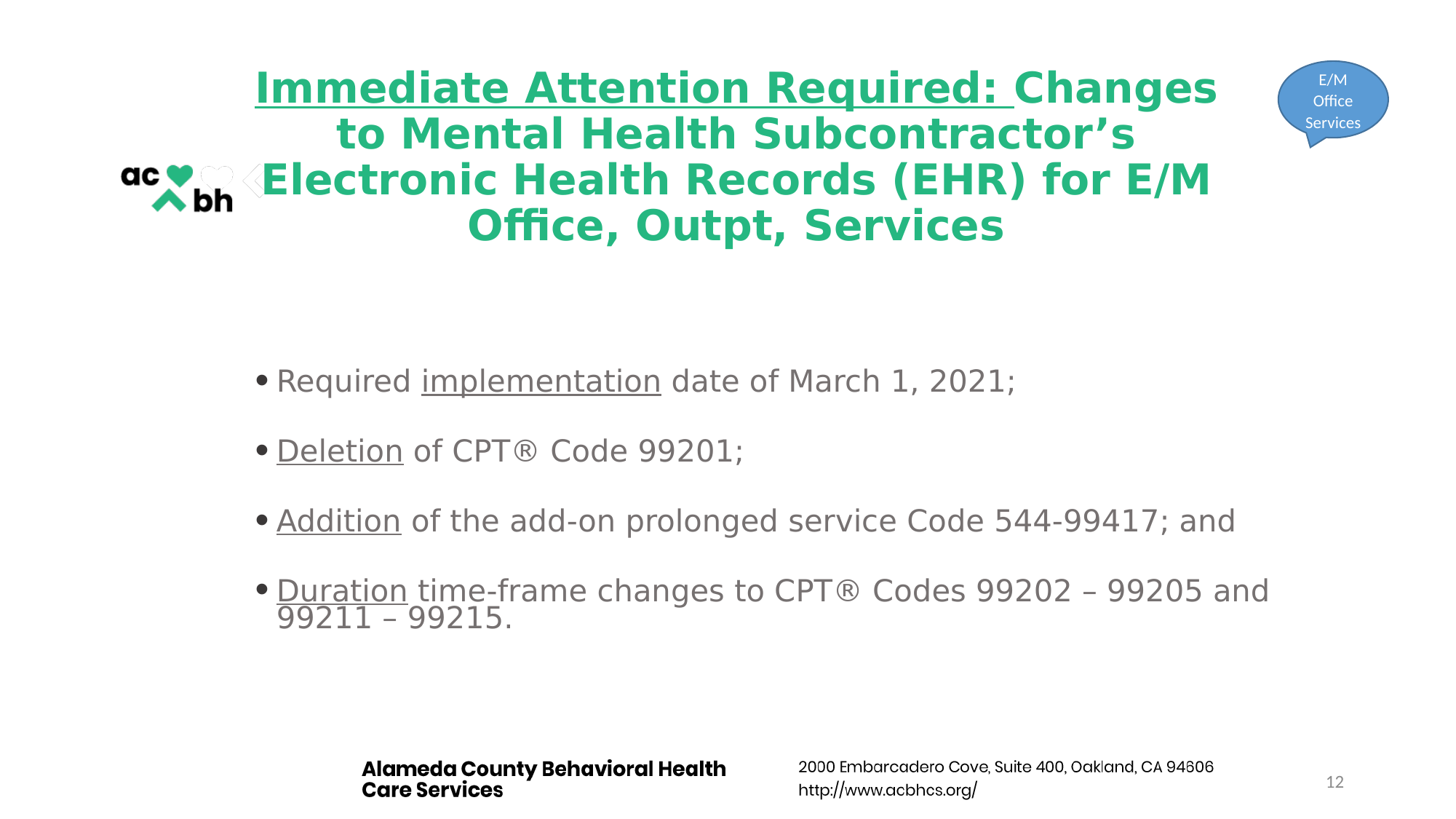

E/M Office Services
# Immediate Attention Required: Changes to Mental Health Subcontractor’s Electronic Health Records (EHR) for E/M Office, Outpt, Services
Required implementation date of March 1, 2021;

Deletion of CPT® Code 99201;

Addition of the add-on prolonged service Code 544-99417; and

Duration time-frame changes to CPT® Codes 99202 – 99205 and 99211 – 99215.

12